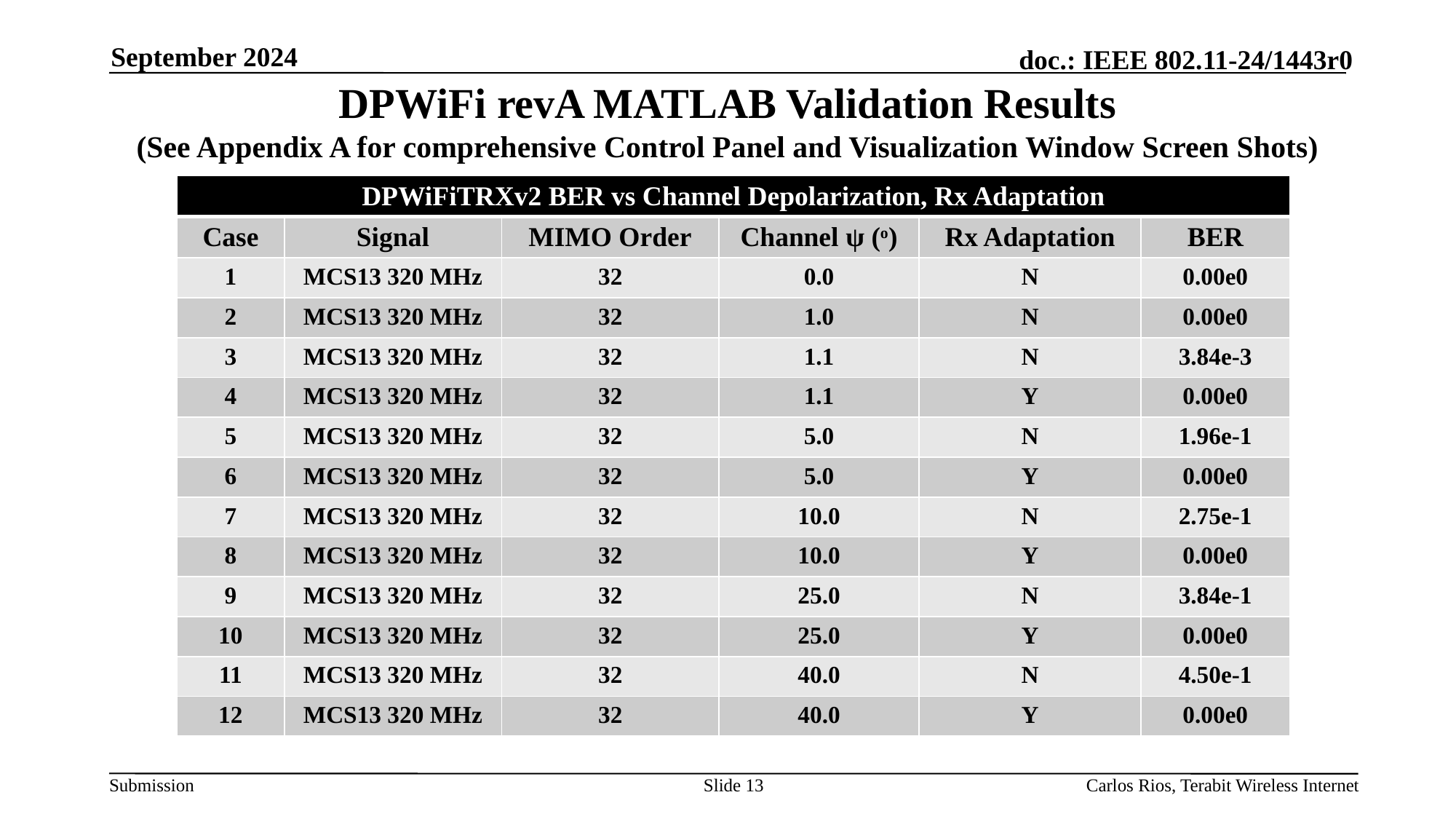

September 2024
DPWiFi revA MATLAB Validation Results
(See Appendix A for comprehensive Control Panel and Visualization Window Screen Shots)
| DPWiFiTRXv2 BER vs Channel Depolarization, Rx Adaptation |  |  |  |  |  |
| --- | --- | --- | --- | --- | --- |
| Case | Signal | MIMO Order | Channel ψ (o) | Rx Adaptation | BER |
| 1 | MCS13 320 MHz | 32 | 0.0 | N | 0.00e0 |
| 2 | MCS13 320 MHz | 32 | 1.0 | N | 0.00e0 |
| 3 | MCS13 320 MHz | 32 | 1.1 | N | 3.84e-3 |
| 4 | MCS13 320 MHz | 32 | 1.1 | Y | 0.00e0 |
| 5 | MCS13 320 MHz | 32 | 5.0 | N | 1.96e-1 |
| 6 | MCS13 320 MHz | 32 | 5.0 | Y | 0.00e0 |
| 7 | MCS13 320 MHz | 32 | 10.0 | N | 2.75e-1 |
| 8 | MCS13 320 MHz | 32 | 10.0 | Y | 0.00e0 |
| 9 | MCS13 320 MHz | 32 | 25.0 | N | 3.84e-1 |
| 10 | MCS13 320 MHz | 32 | 25.0 | Y | 0.00e0 |
| 11 | MCS13 320 MHz | 32 | 40.0 | N | 4.50e-1 |
| 12 | MCS13 320 MHz | 32 | 40.0 | Y | 0.00e0 |
Slide 13
Carlos Rios, Terabit Wireless Internet